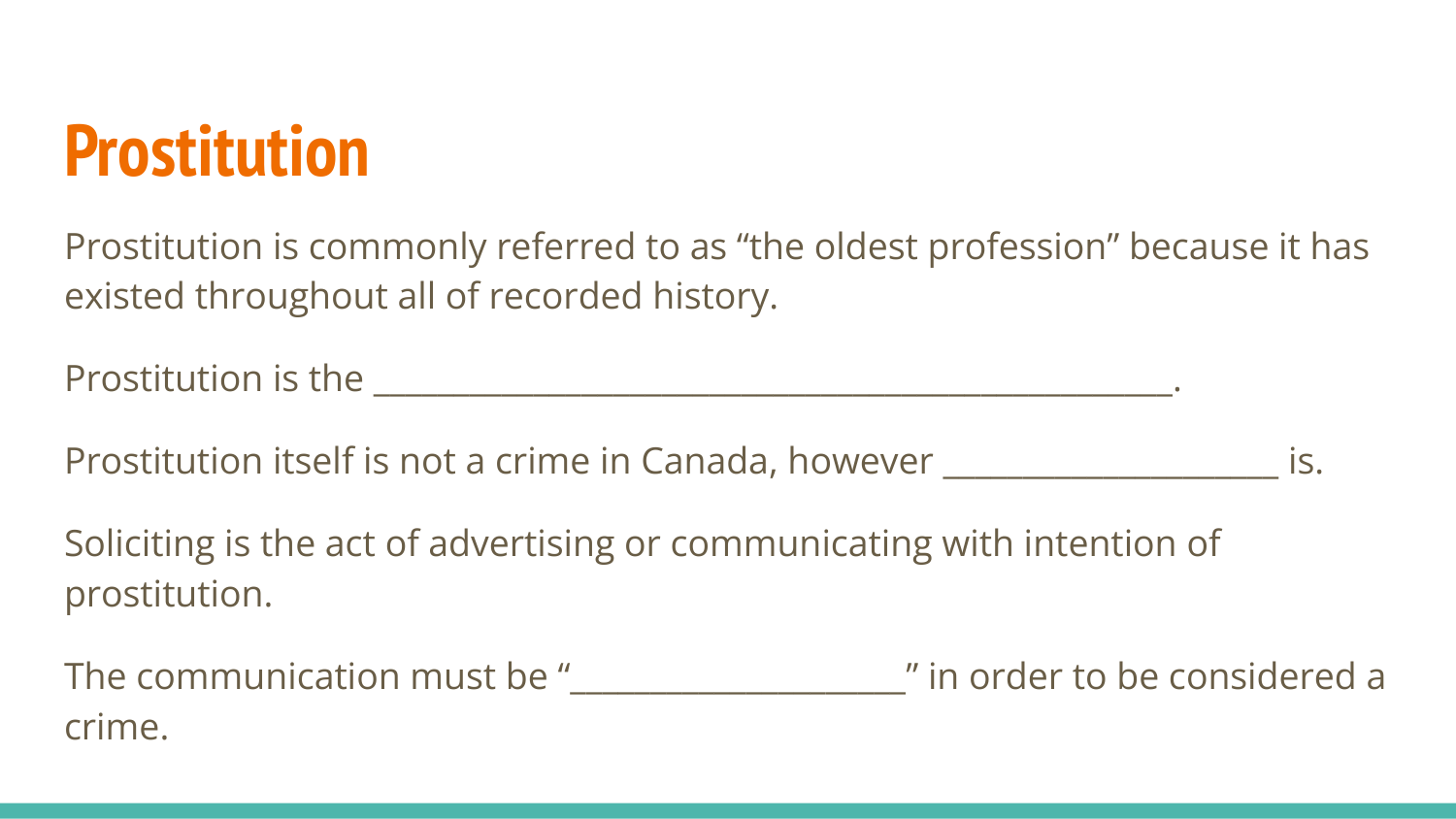

# Prostitution
Prostitution is commonly referred to as “the oldest profession” because it has existed throughout all of recorded history.
Prostitution is the __________________________________________________.
Prostitution itself is not a crime in Canada, however _____________________ is.
Soliciting is the act of advertising or communicating with intention of prostitution.
The communication must be “_____________________” in order to be considered a crime.